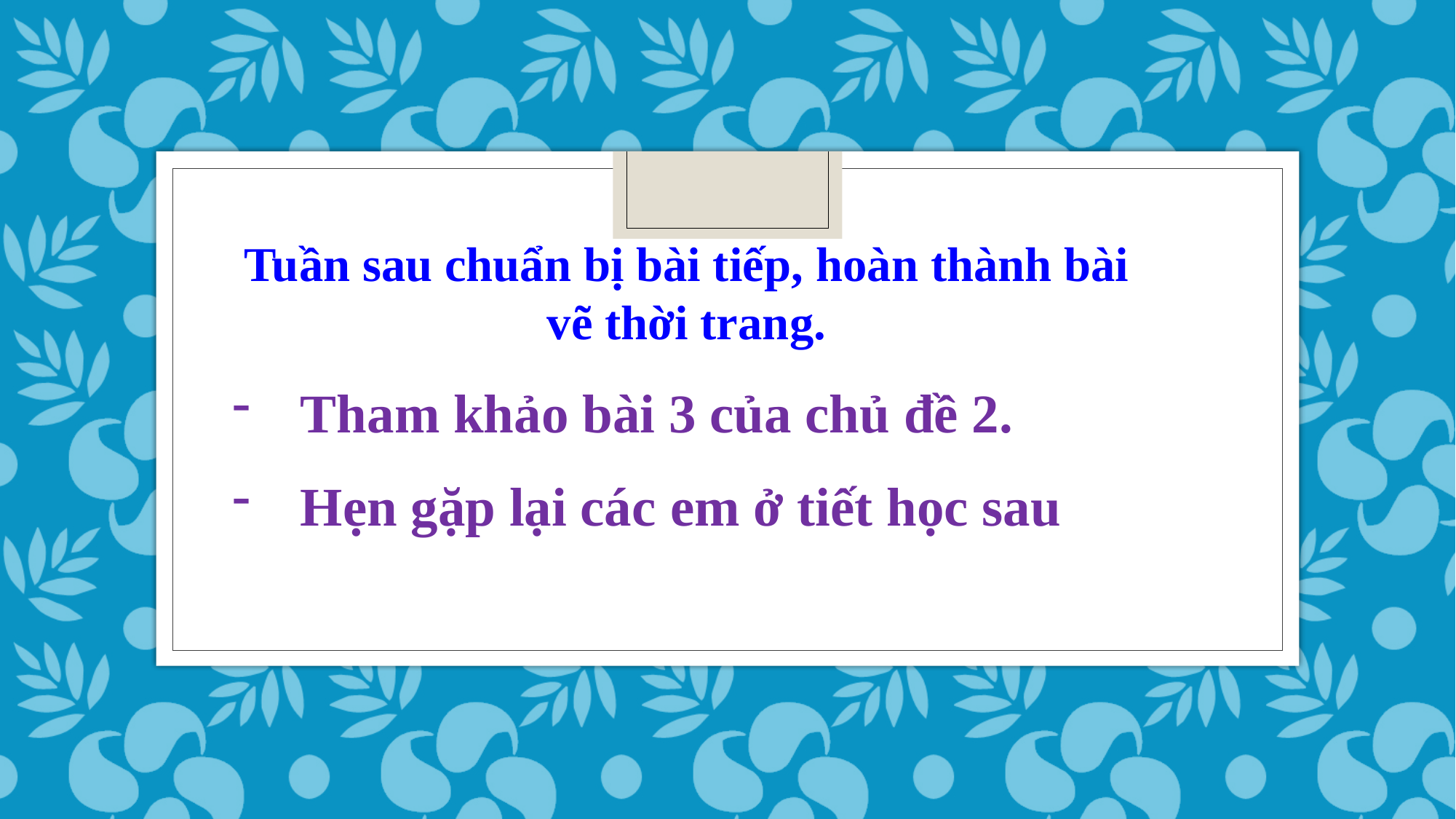

Tuần sau chuẩn bị bài tiếp, hoàn thành bài vẽ thời trang.
Tham khảo bài 3 của chủ đề 2.
Hẹn gặp lại các em ở tiết học sau